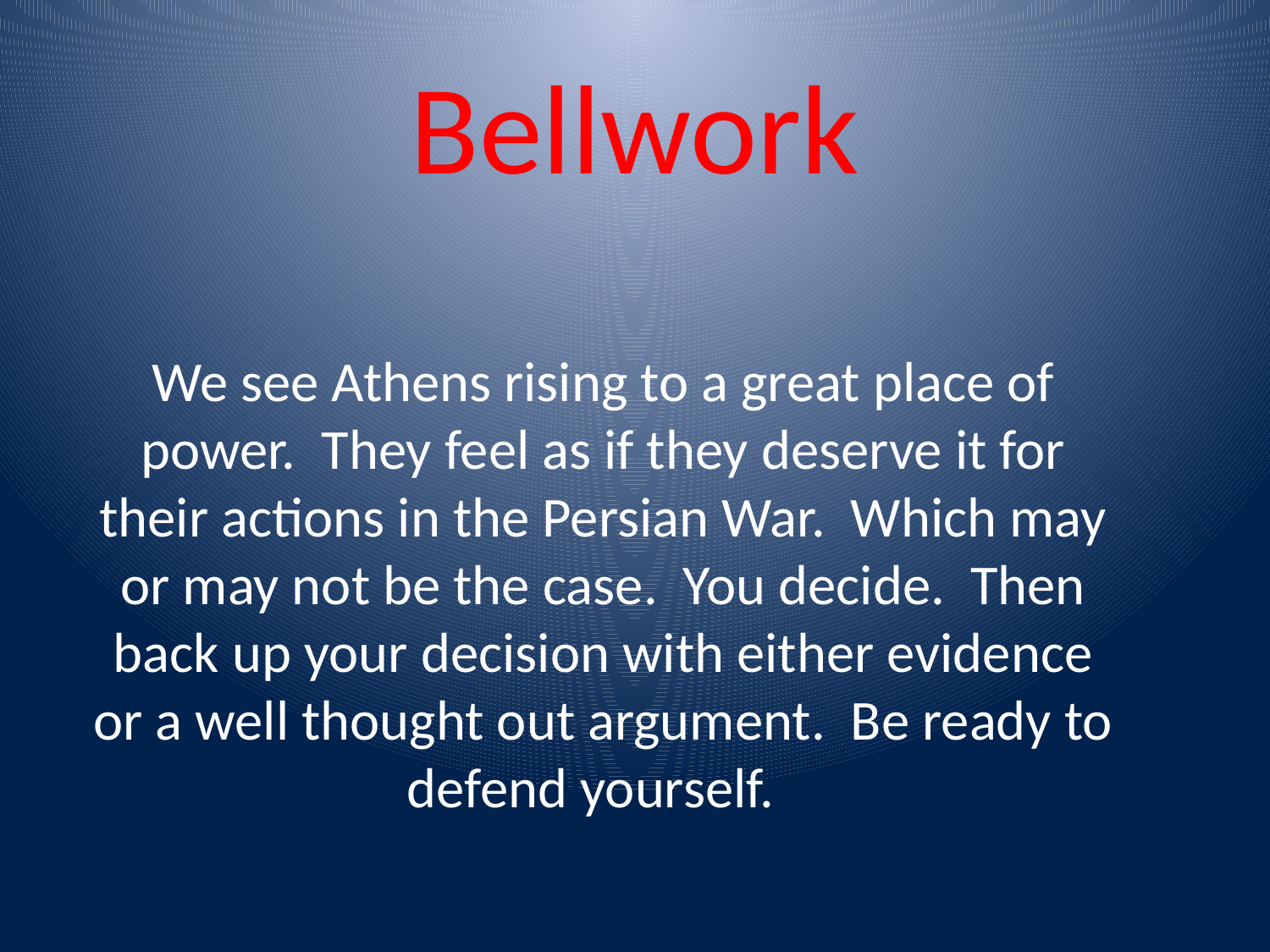

# Bellwork
We see Athens rising to a great place of power.  They feel as if they deserve it for their actions in the Persian War.  Which may or may not be the case.  You decide.  Then back up your decision with either evidence or a well thought out argument.  Be ready to defend yourself.